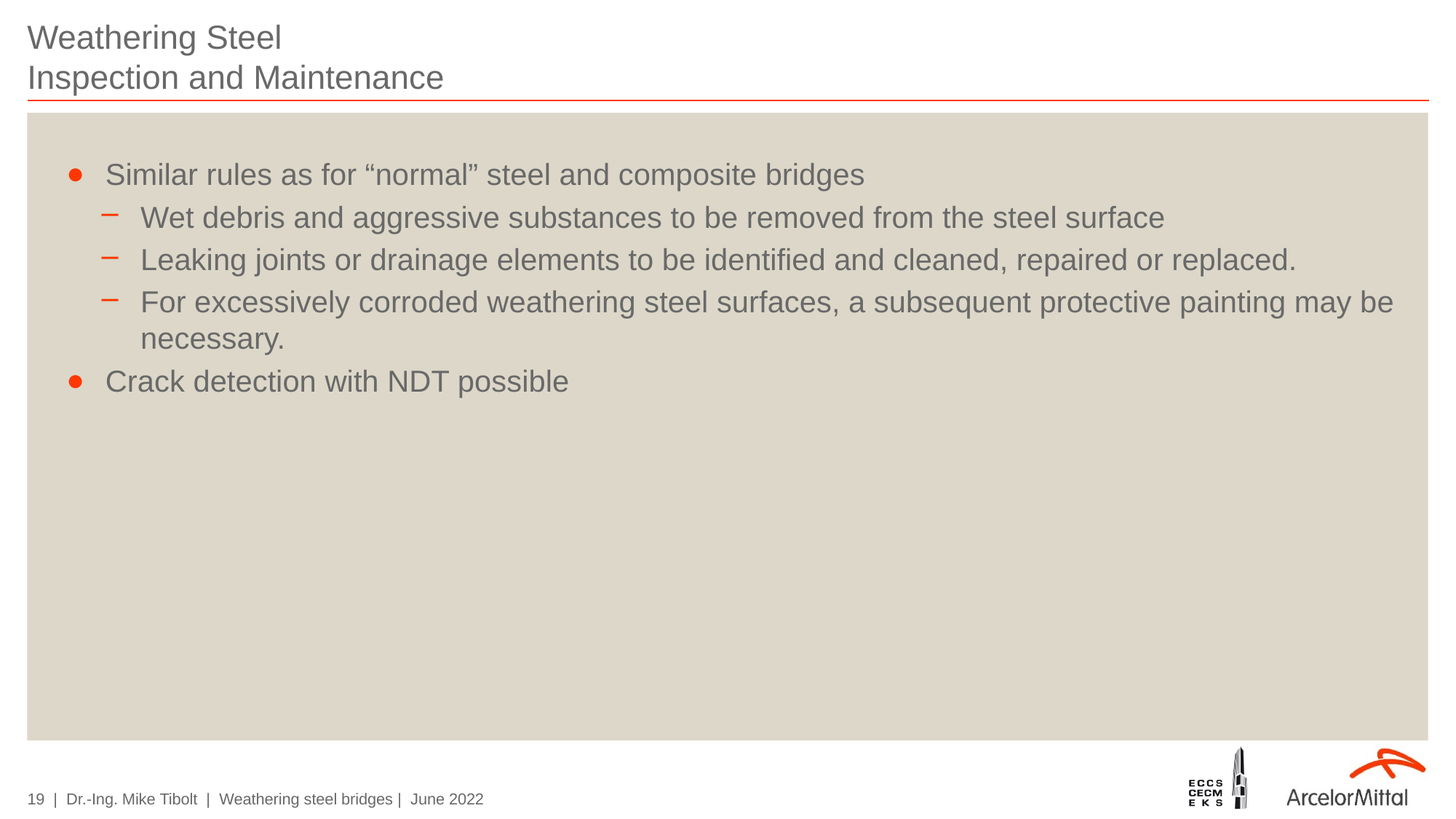

# Weathering Steel Inspection and Maintenance

Similar rules as for “normal” steel and composite bridges
Wet debris and aggressive substances to be removed from the steel surface
Leaking joints or drainage elements to be identified and cleaned, repaired or replaced.
For excessively corroded weathering steel surfaces, a subsequent protective painting may be necessary.
Crack detection with NDT possible